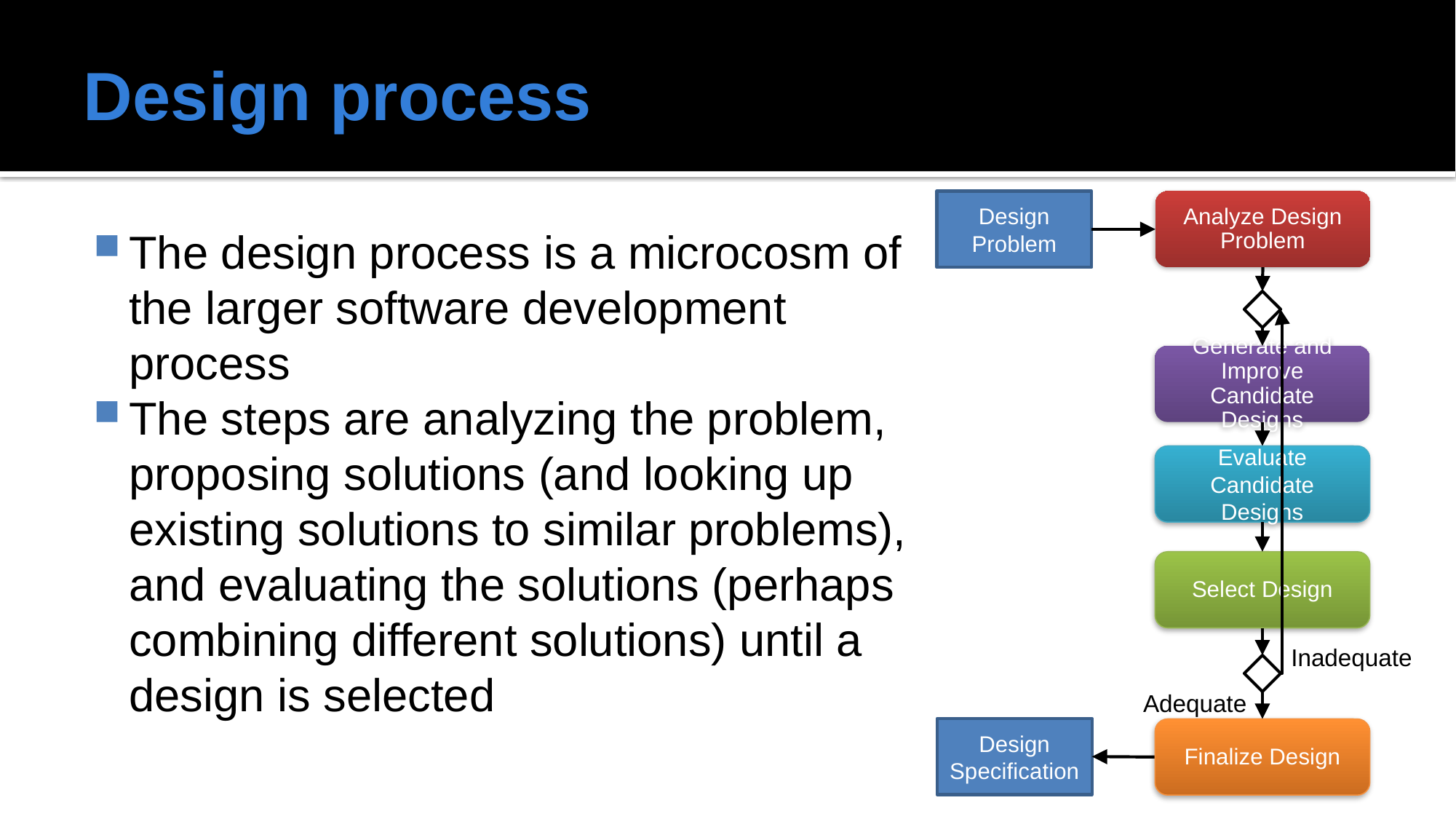

# Design process
Design Problem
Analyze Design Problem
The design process is a microcosm of the larger software development process
The steps are analyzing the problem, proposing solutions (and looking up existing solutions to similar problems), and evaluating the solutions (perhaps combining different solutions) until a design is selected

Generate and Improve Candidate Designs
Evaluate Candidate Designs
Select Design
Inadequate

Adequate
Design Specification
Finalize Design